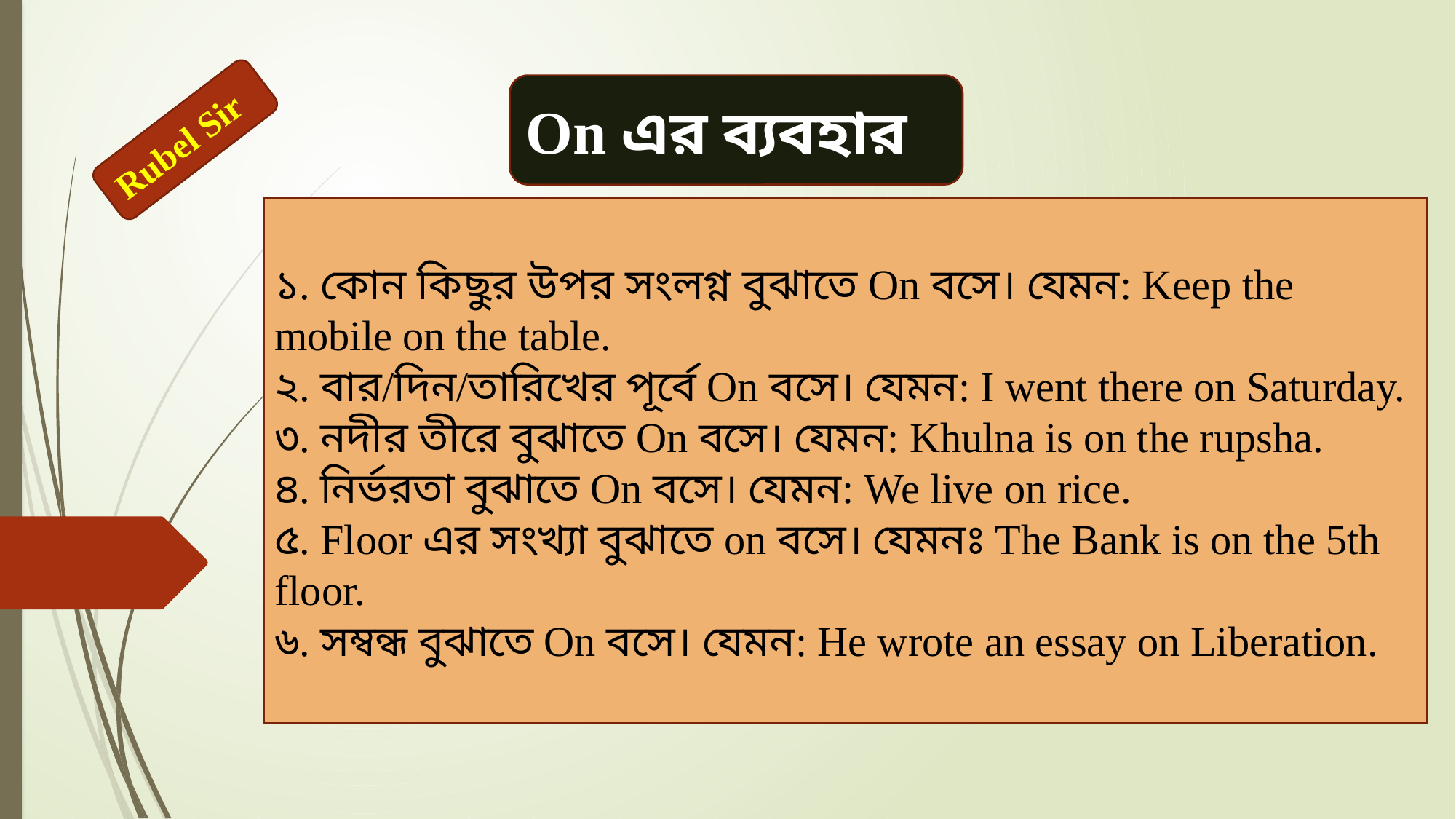

On এর ব্যবহার
Rubel Sir
১. কোন কিছুর উপর সংলগ্ন বুঝাতে On বসে। যেমন: Keep the mobile on the table.
২. বার/দিন/তারিখের পূর্বে On বসে। যেমন: I went there on Saturday.
৩. নদীর তীরে বুঝাতে On বসে। যেমন: Khulna is on the rupsha.
৪. নির্ভরতা বুঝাতে On বসে। যেমন: We live on rice.
৫. Floor এর সংখ্যা বুঝাতে on বসে। যেমনঃ The Bank is on the 5th floor.
৬. সম্বন্ধ বুঝাতে On বসে। যেমন: He wrote an essay on Liberation.